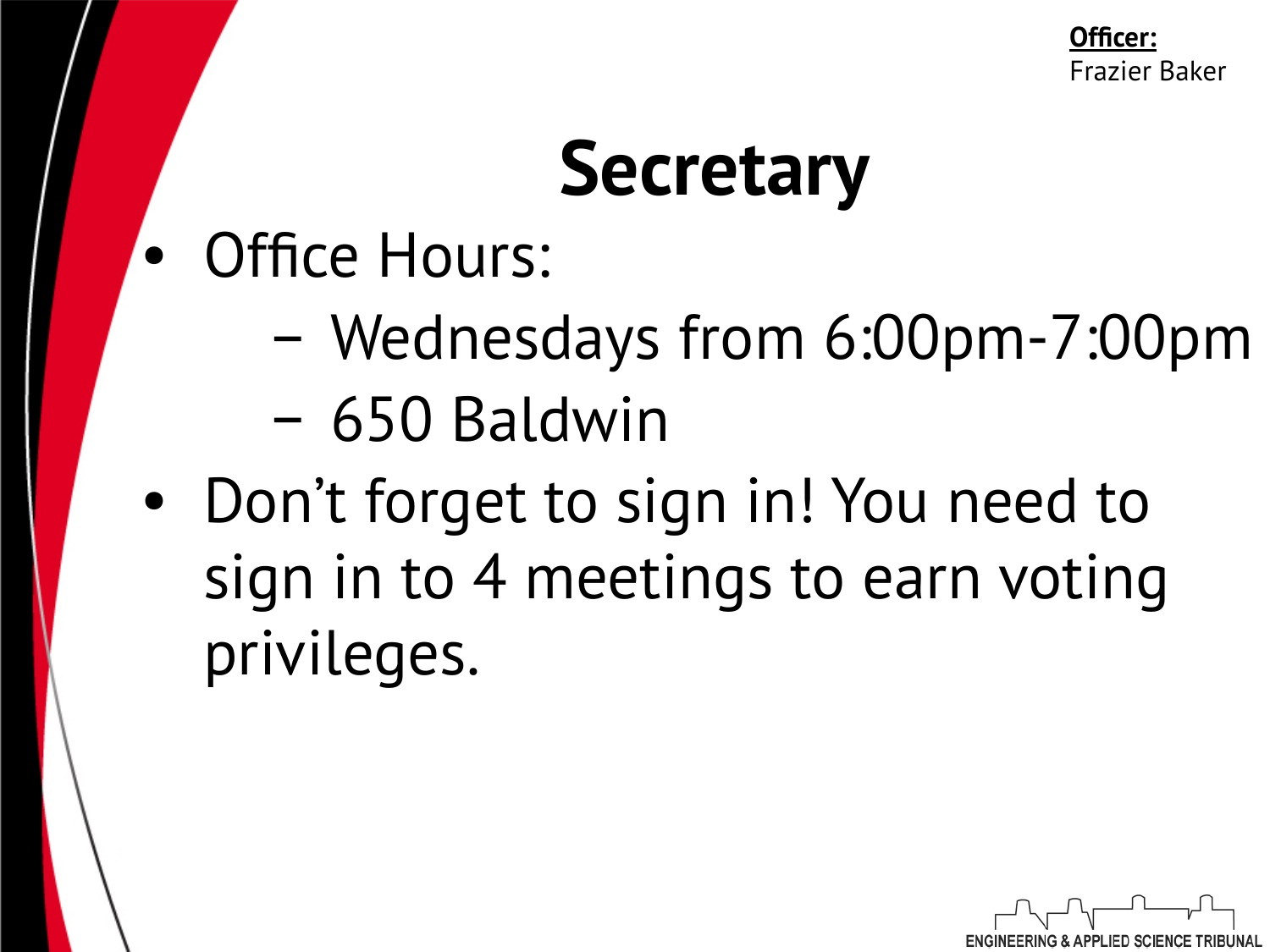

Officer:
Frazier Baker
# Secretary
Office Hours:
Wednesdays from 6:00pm-7:00pm
650 Baldwin
Don’t forget to sign in! You need to sign in to 4 meetings to earn voting privileges.